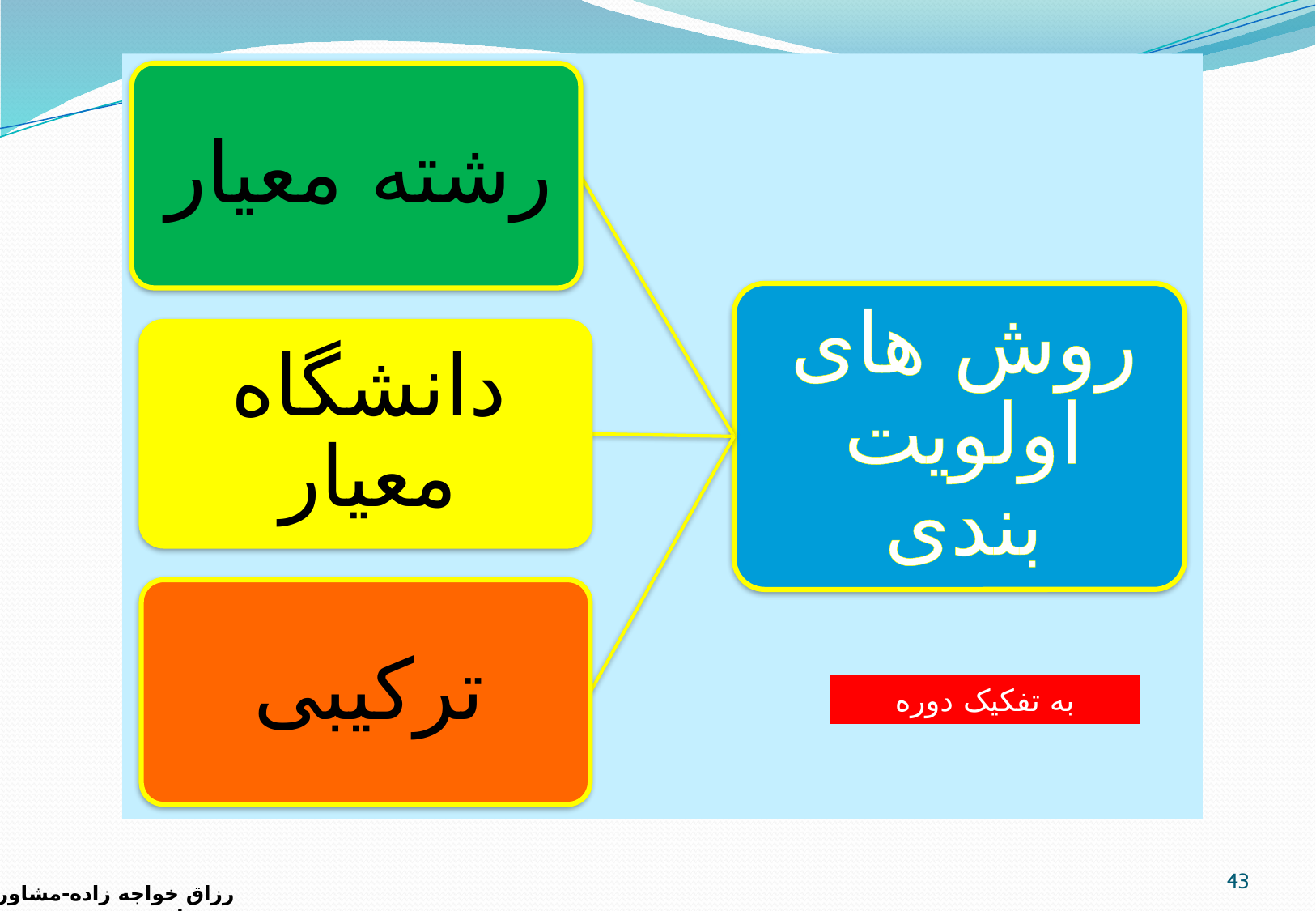

روش های اولویت بندی

رشته معیار

دانشگاه معیار

ترکیبی
به تفکیک دوره
43